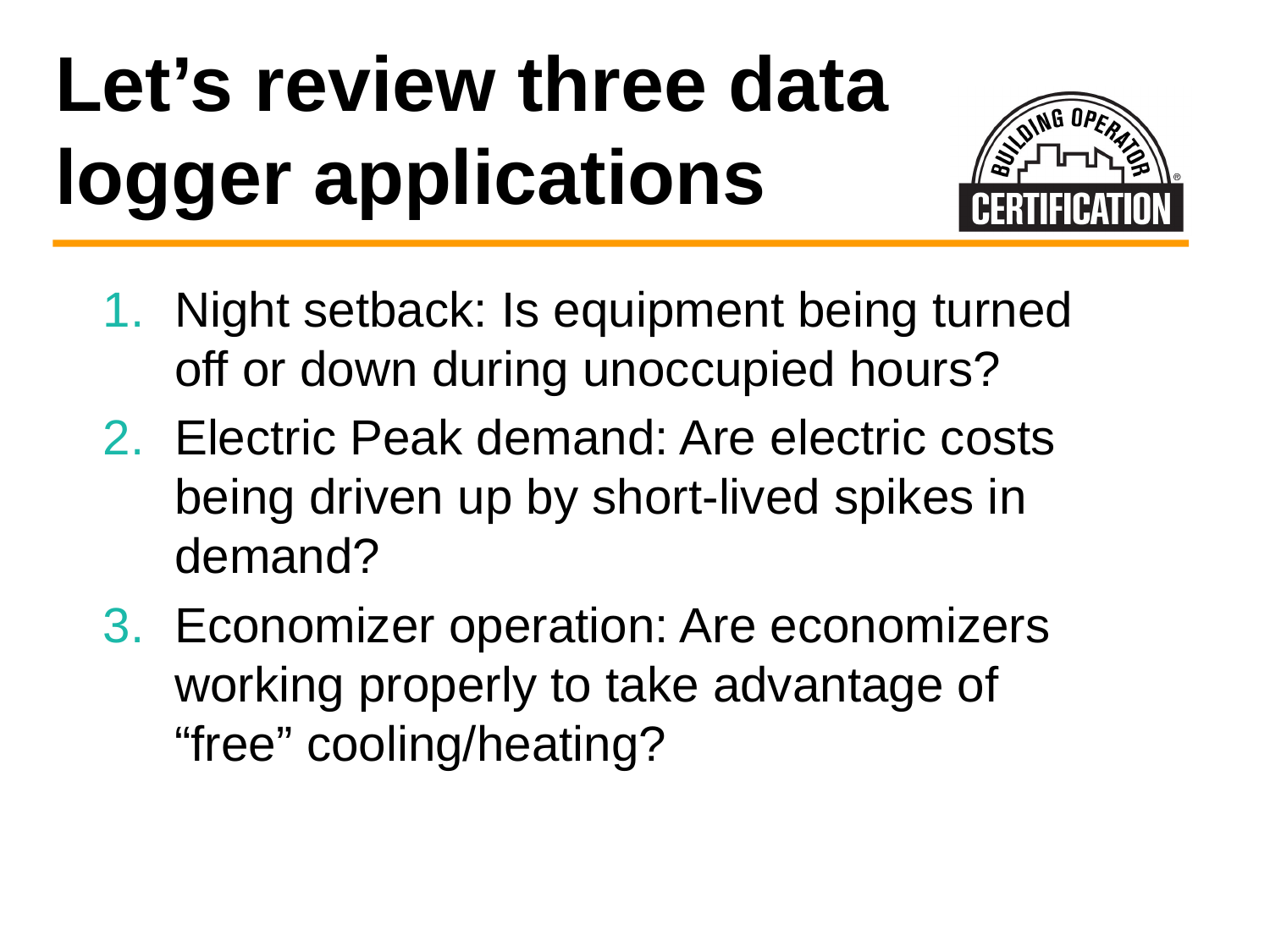

# Let’s review three data logger applications
Night setback: Is equipment being turned off or down during unoccupied hours?
Electric Peak demand: Are electric costs being driven up by short-lived spikes in demand?
Economizer operation: Are economizers working properly to take advantage of “free” cooling/heating?